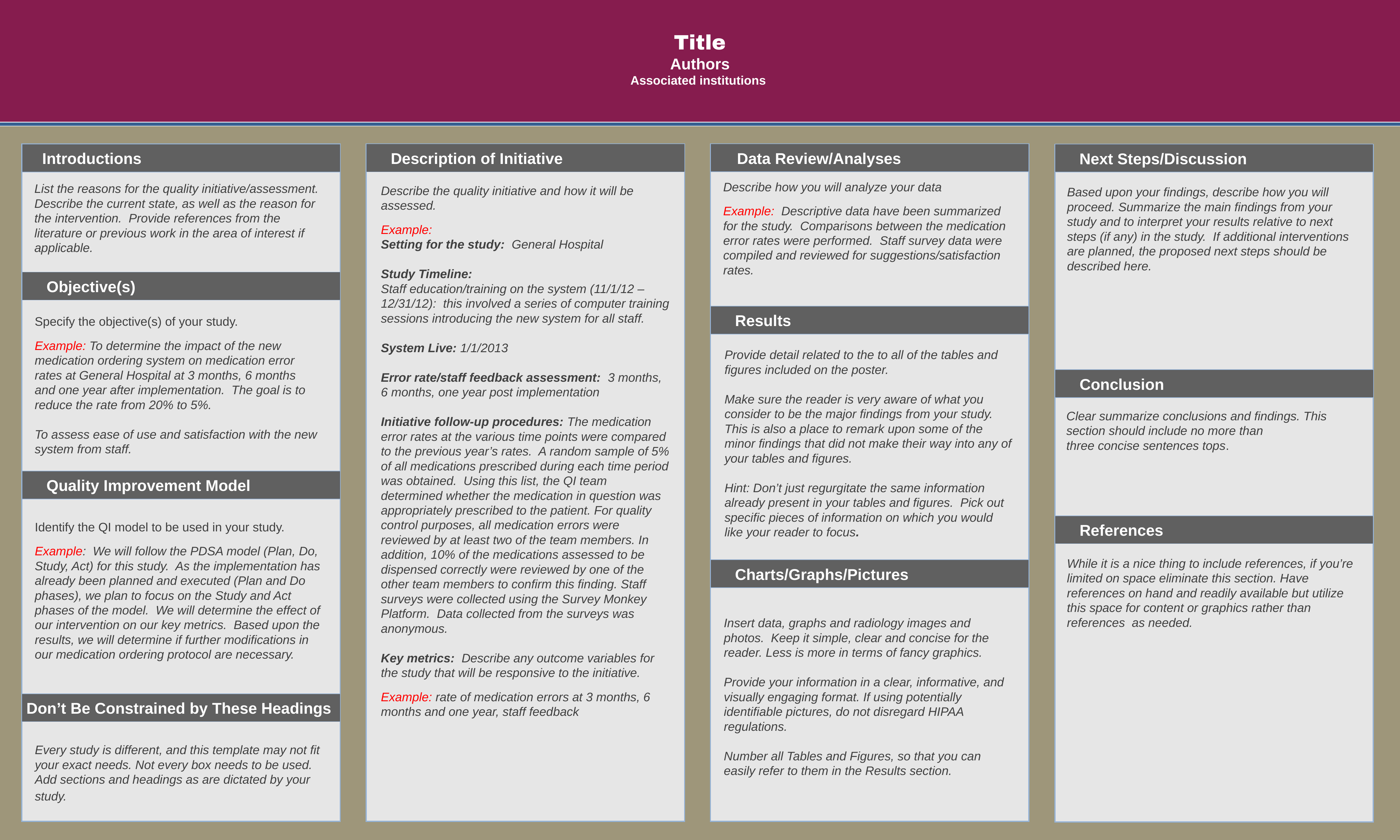

Title
Authors
Associated institutions

     Data Review/Analyses

     Description of Initiative
    Introductions
     Next Steps/Discussion

Describe how you will analyze your data

Example:  Descriptive data have been summarized for the study.  Comparisons between the medication error rates were performed.  Staff survey data were compiled and reviewed for suggestions/satisfaction rates.
List the reasons for the quality initiative/assessment.  Describe the current state, as well as the reason for the intervention.  Provide references from the literature or previous work in the area of interest if applicable.
Describe the quality initiative and how it will be assessed.

Example:
Setting for the study:  General Hospital

Study Timeline:
Staff education/training on the system (11/1/12 – 12/31/12):  this involved a series of computer training sessions introducing the new system for all staff.

System Live: 1/1/2013

Error rate/staff feedback assessment:  3 months, 6 months, one year post implementation

Initiative follow-up procedures: The medication error rates at the various time points were compared to the previous year’s rates.  A random sample of 5% of all medications prescribed during each time period was obtained.  Using this list, the QI team determined whether the medication in question was appropriately prescribed to the patient. For quality control purposes, all medication errors were reviewed by at least two of the team members. In addition, 10% of the medications assessed to be dispensed correctly were reviewed by one of the other team members to confirm this finding. Staff surveys were collected using the Survey Monkey Platform.  Data collected from the surveys was anonymous.

Key metrics:  Describe any outcome variables for the study that will be responsive to the initiative.

Example: rate of medication errors at 3 months, 6 months and one year, staff feedback
Based upon your findings, describe how you will proceed. Summarize the main findings from your study and to interpret your results relative to next steps (if any) in the study.  If additional interventions are planned, the proposed next steps should be described here.

     Objective(s)
     Results
Specify the objective(s) of your study.

Example: To determine the impact of the new medication ordering system on medication error rates at General Hospital at 3 months, 6 months and one year after implementation.  The goal is to reduce the rate from 20% to 5%.

To assess ease of use and satisfaction with the new system from staff.
Provide detail related to the to all of the tables and figures included on the poster.

Make sure the reader is very aware of what you consider to be the major findings from your study.  This is also a place to remark upon some of the minor findings that did not make their way into any of your tables and figures.

Hint: Don’t just regurgitate the same information already present in your tables and figures.  Pick out specific pieces of information on which you would like your reader to focus.
     Conclusion
Clear summarize conclusions and findings. This section should include no more than
three concise sentences tops.
     Quality Improvement Model
     References
Identify the QI model to be used in your study.

Example:  We will follow the PDSA model (Plan, Do, Study, Act) for this study.  As the implementation has already been planned and executed (Plan and Do phases), we plan to focus on the Study and Act phases of the model.  We will determine the effect of our intervention on our key metrics.  Based upon the results, we will determine if further modifications in our medication ordering protocol are necessary.
While it is a nice thing to include references, if you’re limited on space eliminate this section. Have references on hand and readily available but utilize this space for content or graphics rather than references  as needed.
     Charts/Graphs/Pictures

Insert data, graphs and radiology images and photos.  Keep it simple, clear and concise for the reader. Less is more in terms of fancy graphics.

Provide your information in a clear, informative, and visually engaging format. If using potentially identifiable pictures, do not disregard HIPAA regulations.

Number all Tables and Figures, so that you can easily refer to them in the Results section.
Don’t Be Constrained by These Headings
Every study is different, and this template may not fit your exact needs. Not every box needs to be used. Add sections and headings as are dictated by your study.